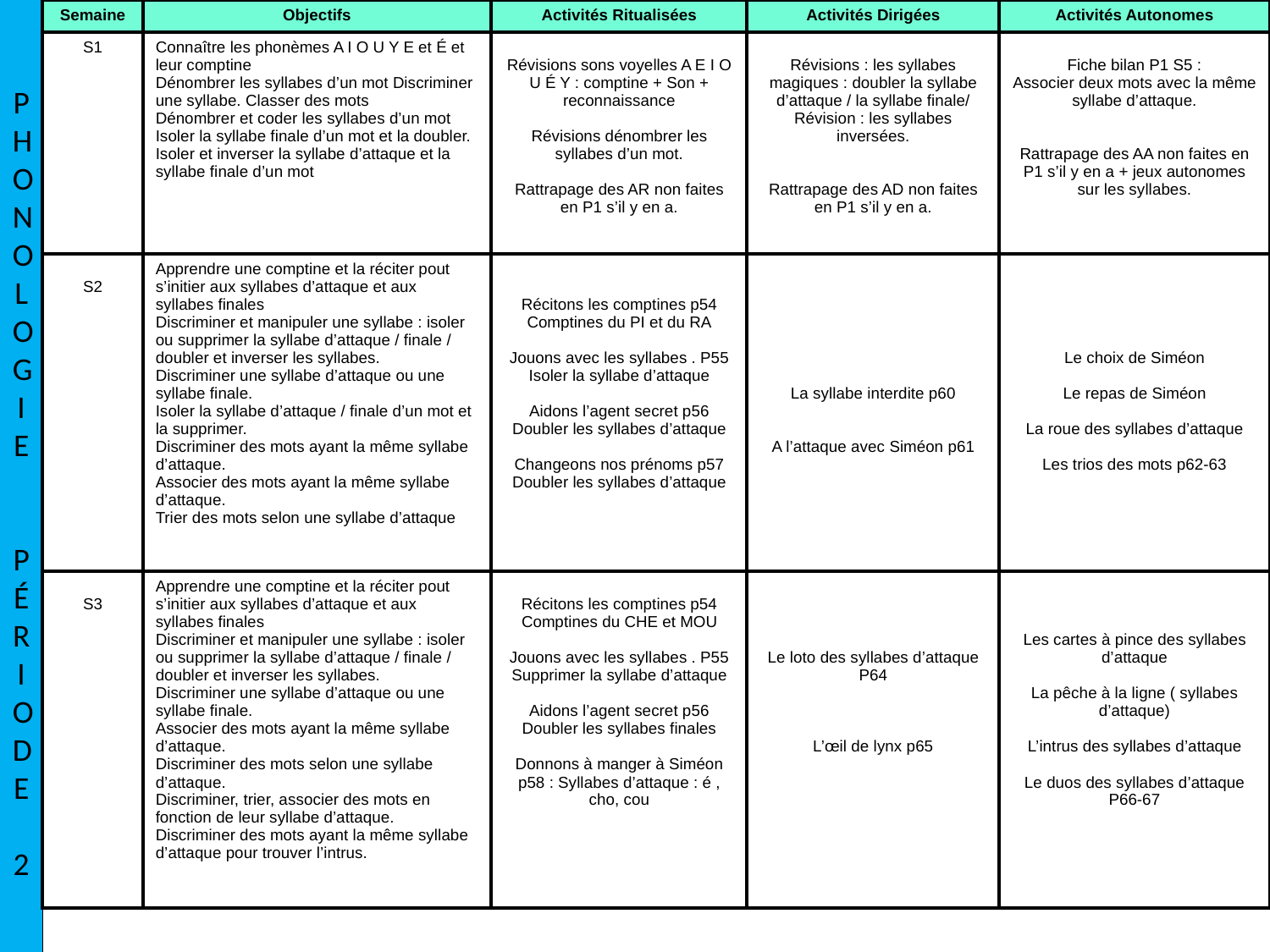

P
H
O
N
O
L
O
G
I
E

P
É
R
I
O
D
E

2

| Semaine | Objectifs | Activités Ritualisées | Activités Dirigées | Activités Autonomes |
| --- | --- | --- | --- | --- |
| S1 | Connaître les phonèmes A I O U Y E et É et leur comptine Dénombrer les syllabes d’un mot Discriminer une syllabe. Classer des mots Dénombrer et coder les syllabes d’un mot Isoler la syllabe finale d’un mot et la doubler. Isoler et inverser la syllabe d’attaque et la syllabe finale d’un mot | Révisions sons voyelles A E I O U É Y : comptine + Son + reconnaissance Révisions dénombrer les syllabes d’un mot. Rattrapage des AR non faites en P1 s’il y en a. | Révisions : les syllabes magiques : doubler la syllabe d’attaque / la syllabe finale/ Révision : les syllabes inversées. Rattrapage des AD non faites en P1 s’il y en a. | Fiche bilan P1 S5 : Associer deux mots avec la même syllabe d’attaque. Rattrapage des AA non faites en P1 s’il y en a + jeux autonomes sur les syllabes. |
| S2 | Apprendre une comptine et la réciter pout s’initier aux syllabes d’attaque et aux syllabes finales Discriminer et manipuler une syllabe : isoler ou supprimer la syllabe d’attaque / finale / doubler et inverser les syllabes. Discriminer une syllabe d’attaque ou une syllabe finale. Isoler la syllabe d’attaque / finale d’un mot et la supprimer. Discriminer des mots ayant la même syllabe d’attaque. Associer des mots ayant la même syllabe d’attaque. Trier des mots selon une syllabe d’attaque | Récitons les comptines p54 Comptines du PI et du RA Jouons avec les syllabes . P55 Isoler la syllabe d’attaque Aidons l’agent secret p56 Doubler les syllabes d’attaque Changeons nos prénoms p57 Doubler les syllabes d’attaque | La syllabe interdite p60 A l’attaque avec Siméon p61 | Le choix de Siméon Le repas de Siméon La roue des syllabes d’attaque Les trios des mots p62-63 |
| S3 | Apprendre une comptine et la réciter pout s’initier aux syllabes d’attaque et aux syllabes finales Discriminer et manipuler une syllabe : isoler ou supprimer la syllabe d’attaque / finale / doubler et inverser les syllabes. Discriminer une syllabe d’attaque ou une syllabe finale. Associer des mots ayant la même syllabe d’attaque. Discriminer des mots selon une syllabe d’attaque. Discriminer, trier, associer des mots en fonction de leur syllabe d’attaque. Discriminer des mots ayant la même syllabe d’attaque pour trouver l’intrus. | Récitons les comptines p54 Comptines du CHE et MOU Jouons avec les syllabes . P55 Supprimer la syllabe d’attaque Aidons l’agent secret p56 Doubler les syllabes finales Donnons à manger à Siméon p58 : Syllabes d’attaque : é , cho, cou | Le loto des syllabes d’attaque P64 L’œil de lynx p65 | Les cartes à pince des syllabes d’attaque La pêche à la ligne ( syllabes d’attaque) L’intrus des syllabes d’attaque Le duos des syllabes d’attaque P66-67 |